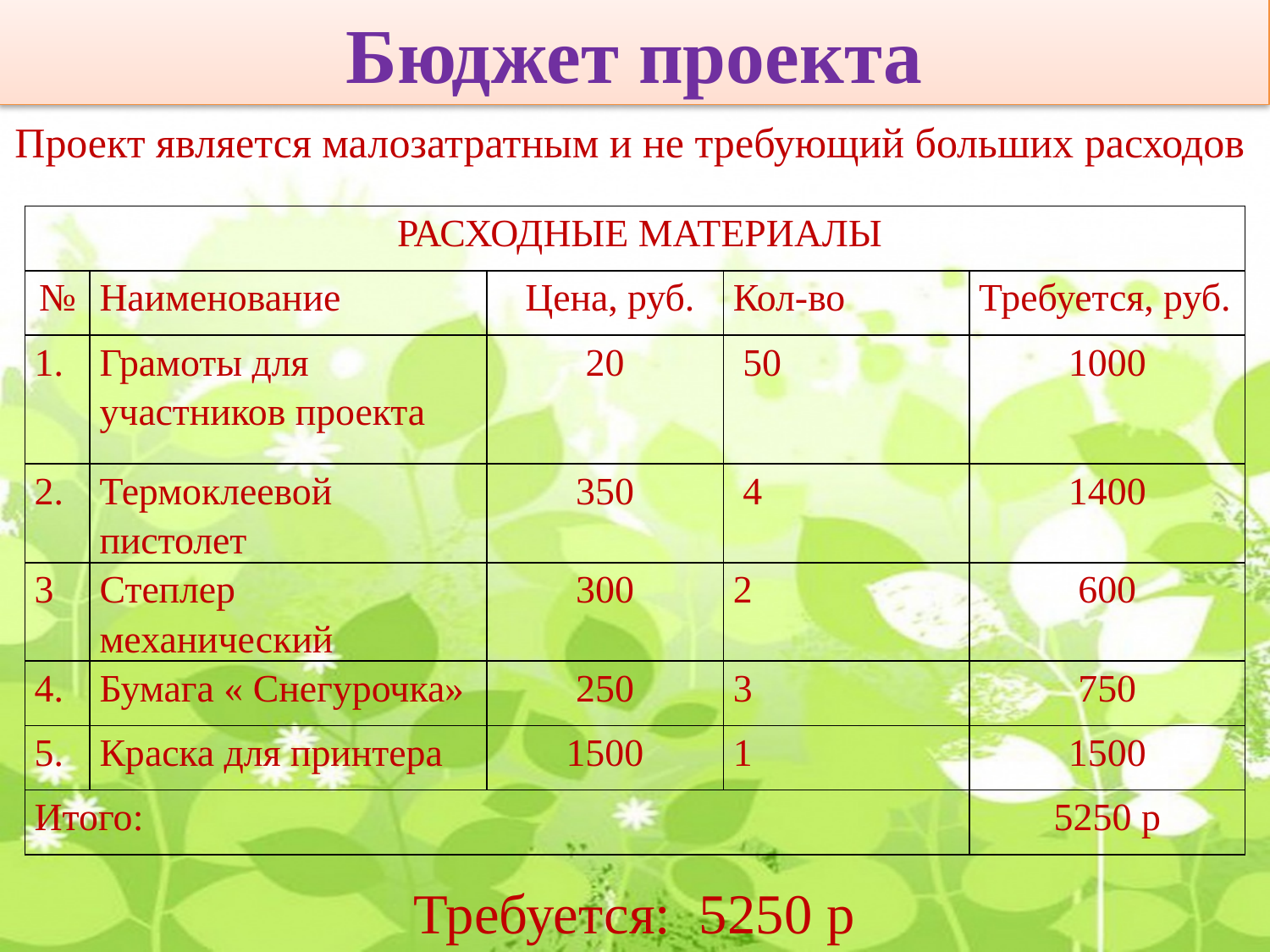

Бюджет проекта

Проект является малозатратным и не требующий больших расходов
| РАСХОДНЫЕ МАТЕРИАЛЫ |  |  |  |  |
| --- | --- | --- | --- | --- |
| № | Наименование | Цена, руб. | Кол-во | Требуется, руб. |
| 1. | Грамоты для участников проекта | 20 | 50 | 1000 |
| 2. | Термоклеевой пистолет | 350 | 4 | 1400 |
| 3 | Степлер механический | 300 | 2 | 600 |
| 4. | Бумага « Снегурочка» | 250 | 3 | 750 |
| 5. | Краска для принтера | 1500 | 1 | 1500 |
| Итого: |  |  |  | 5250 р |
Требуется:  5250 р